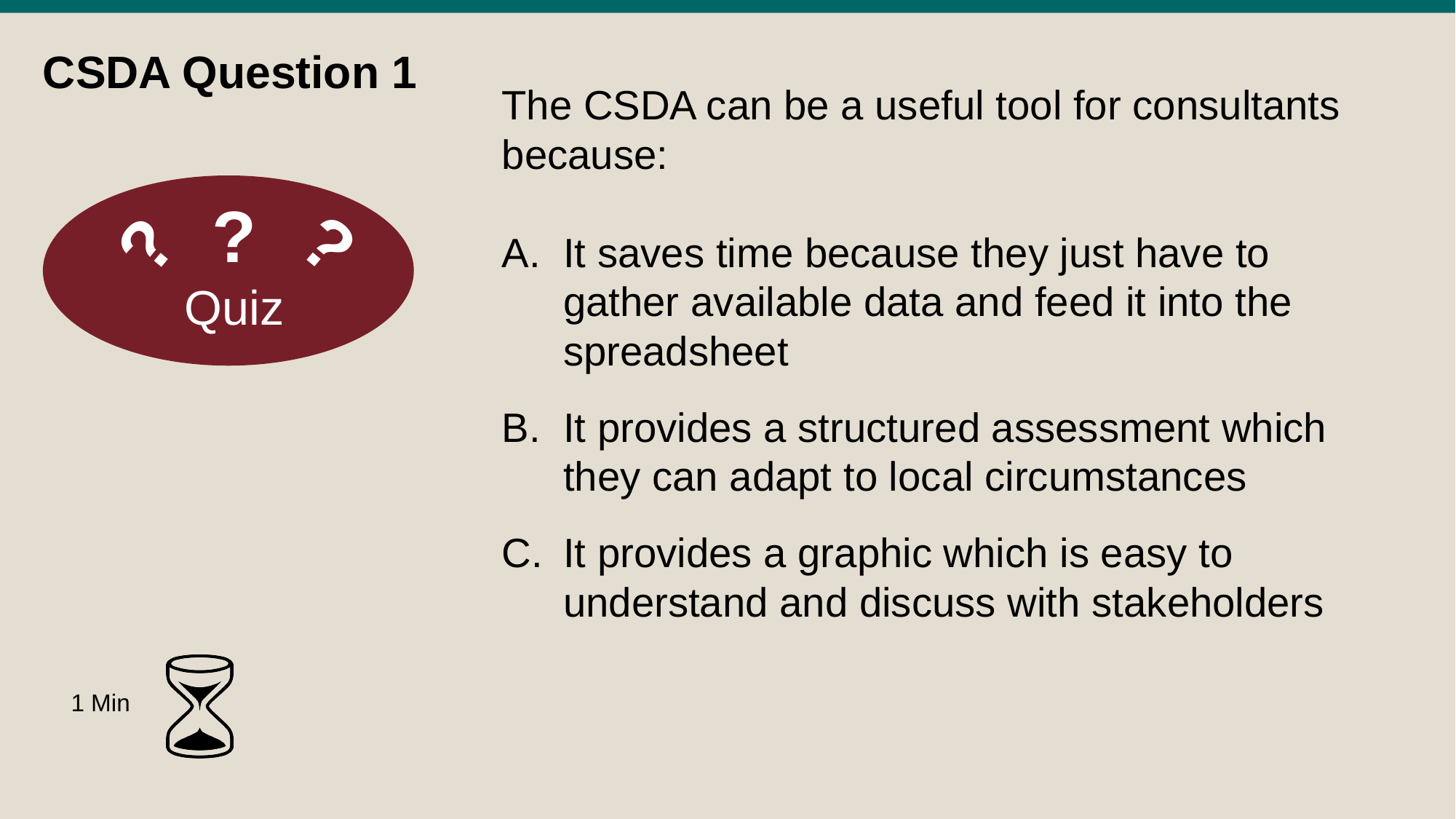

# CSDA Question 1
The CSDA can be a useful tool for consultants because:

It saves time because they just have to gather available data and feed it into the spreadsheet
It provides a structured assessment which they can adapt to local circumstances
It provides a graphic which is easy to understand and discuss with stakeholders
Quiz
1 Min